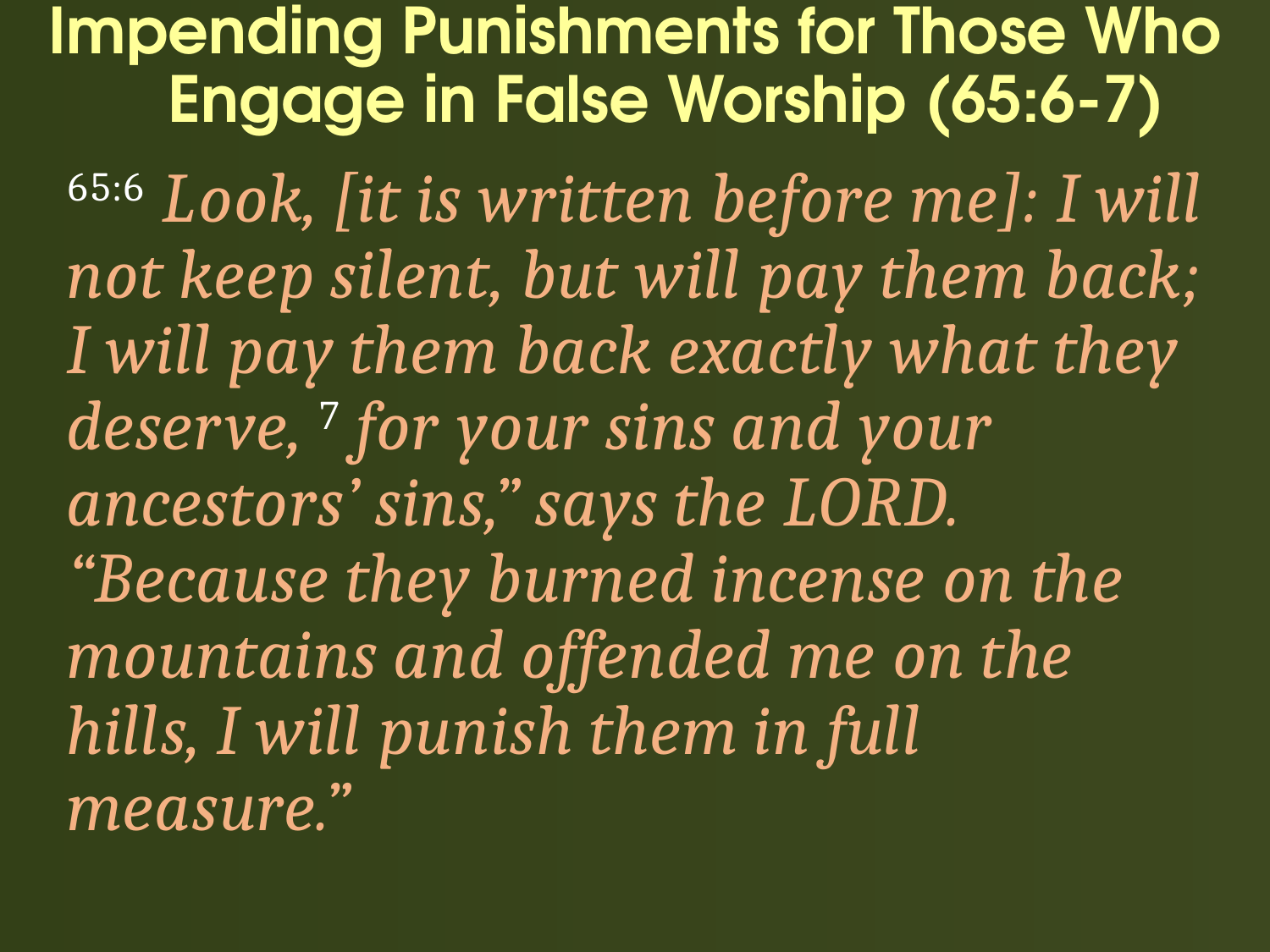

# Impending Punishments for Those Who Engage in False Worship (65:6-7)
65:6 Look, [it is written before me]: I will not keep silent, but will pay them back; I will pay them back exactly what they deserve, 7 for your sins and your ancestors’ sins,” says the LORD. “Because they burned incense on the mountains and offended me on the hills, I will punish them in full measure.”